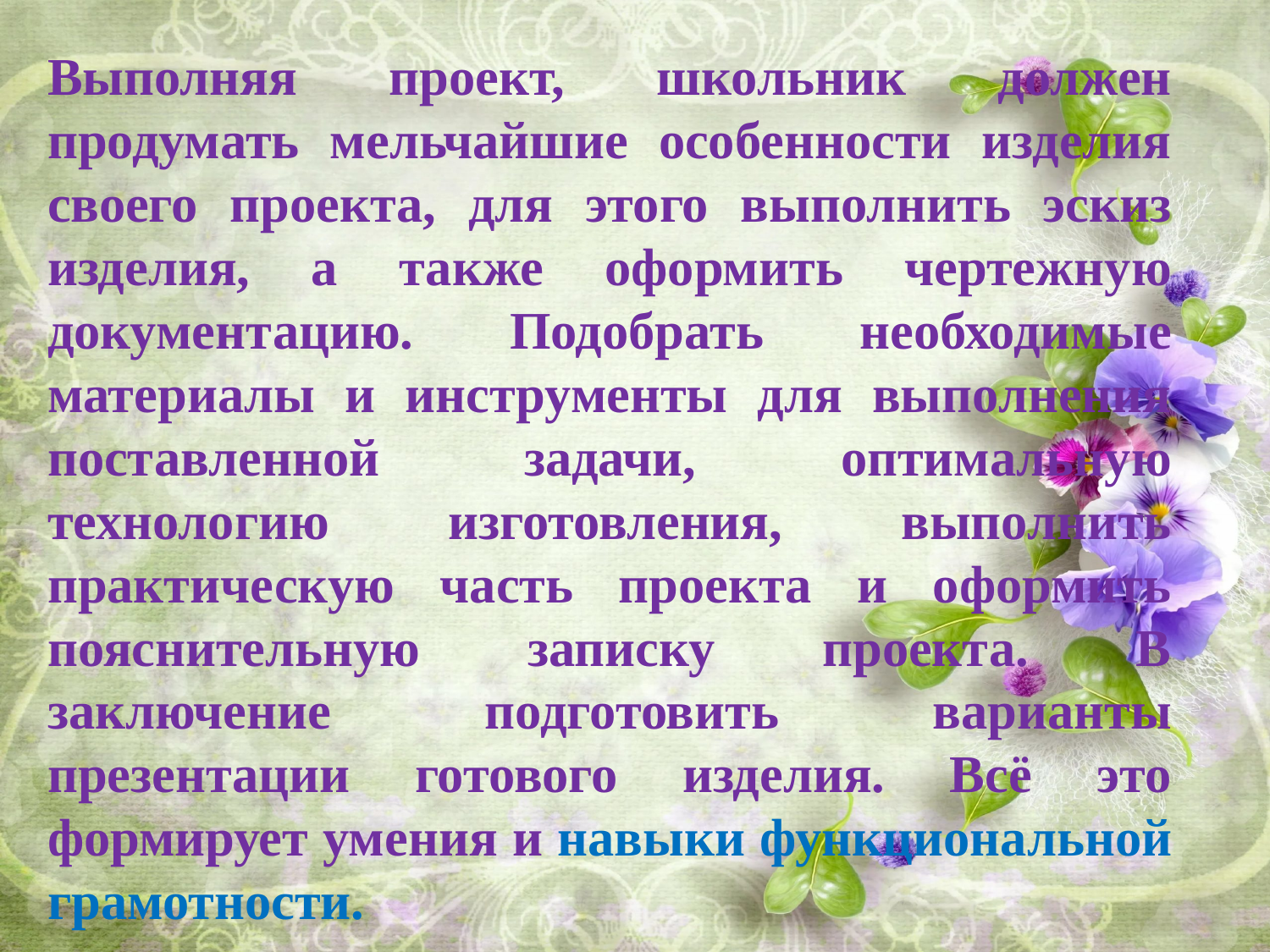

Выполняя проект, школьник должен продумать мельчайшие особенности изделия своего проекта, для этого выполнить эскиз изделия, а также оформить чертежную документацию. Подобрать необходимые материалы и инструменты для выполнения поставленной задачи, оптимальную технологию изготовления, выполнить практическую часть проекта и оформить пояснительную записку проекта. В заключение подготовить варианты презентации готового изделия. Всё это формирует умения и навыки функциональной грамотности.